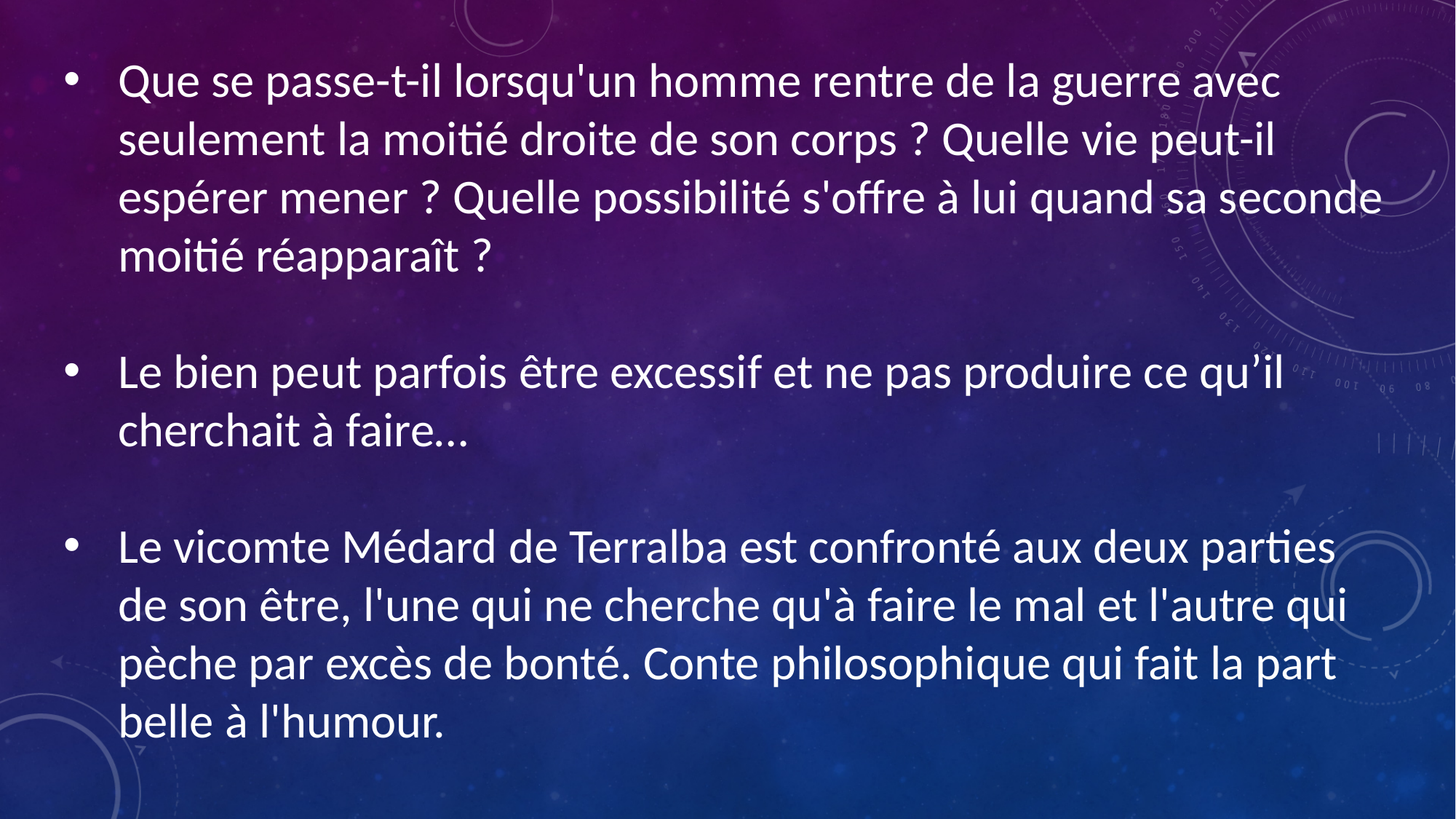

Que se passe-t-il lorsqu'un homme rentre de la guerre avec seulement la moitié droite de son corps ? Quelle vie peut-il espérer mener ? Quelle possibilité s'offre à lui quand sa seconde moitié réapparaît ?

Le bien peut parfois être excessif et ne pas produire ce qu’il cherchait à faire…

Le vicomte Médard de Terralba est confronté aux deux parties de son être, l'une qui ne cherche qu'à faire le mal et l'autre qui pèche par excès de bonté. Conte philosophique qui fait la part belle à l'humour.